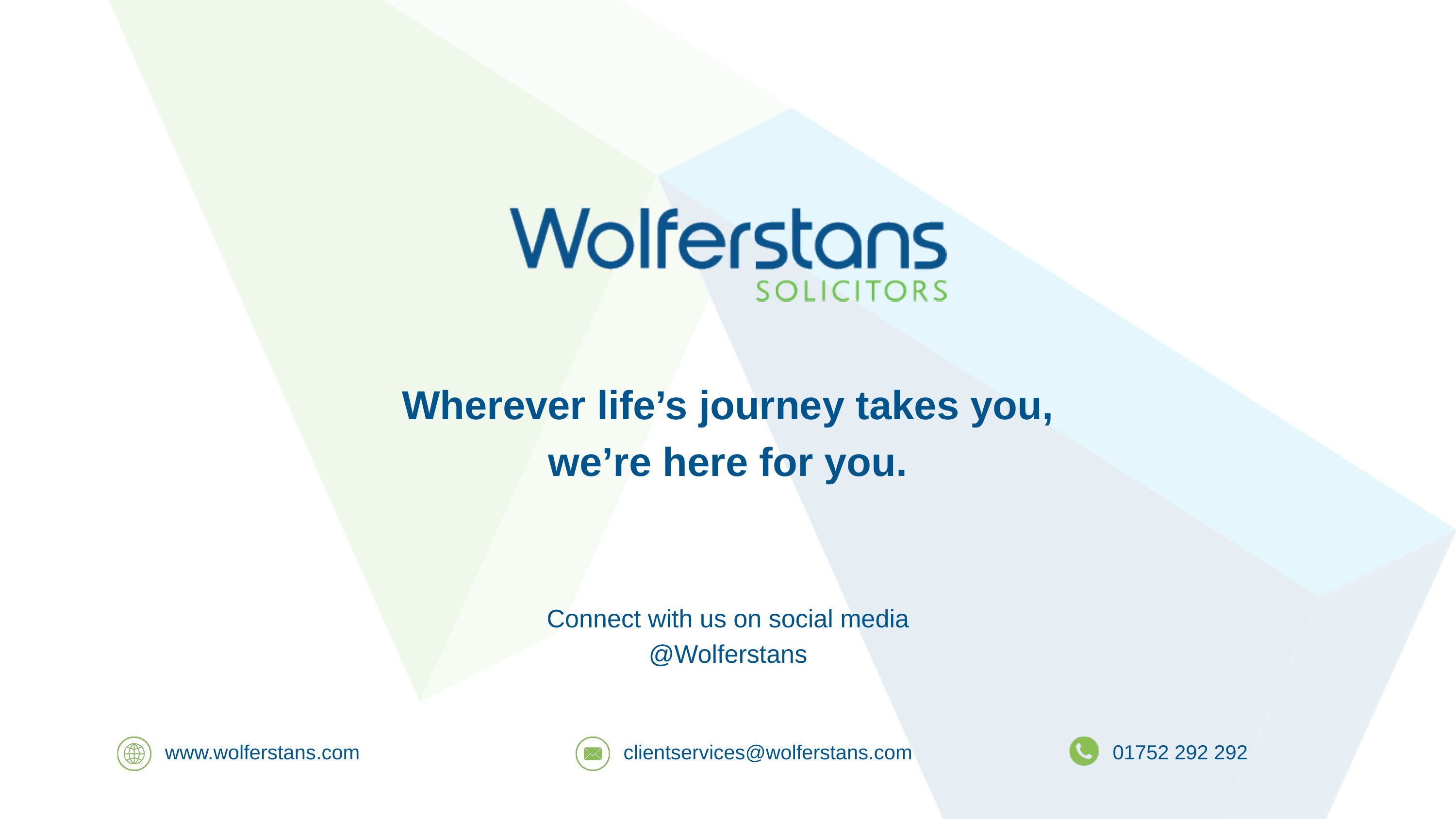

Wherever life’s journey takes you,
we’re here for you.

Connect with us on social media
@Wolferstans
www.wolferstans.com
clientservices@wolferstans.com
01752 292 292